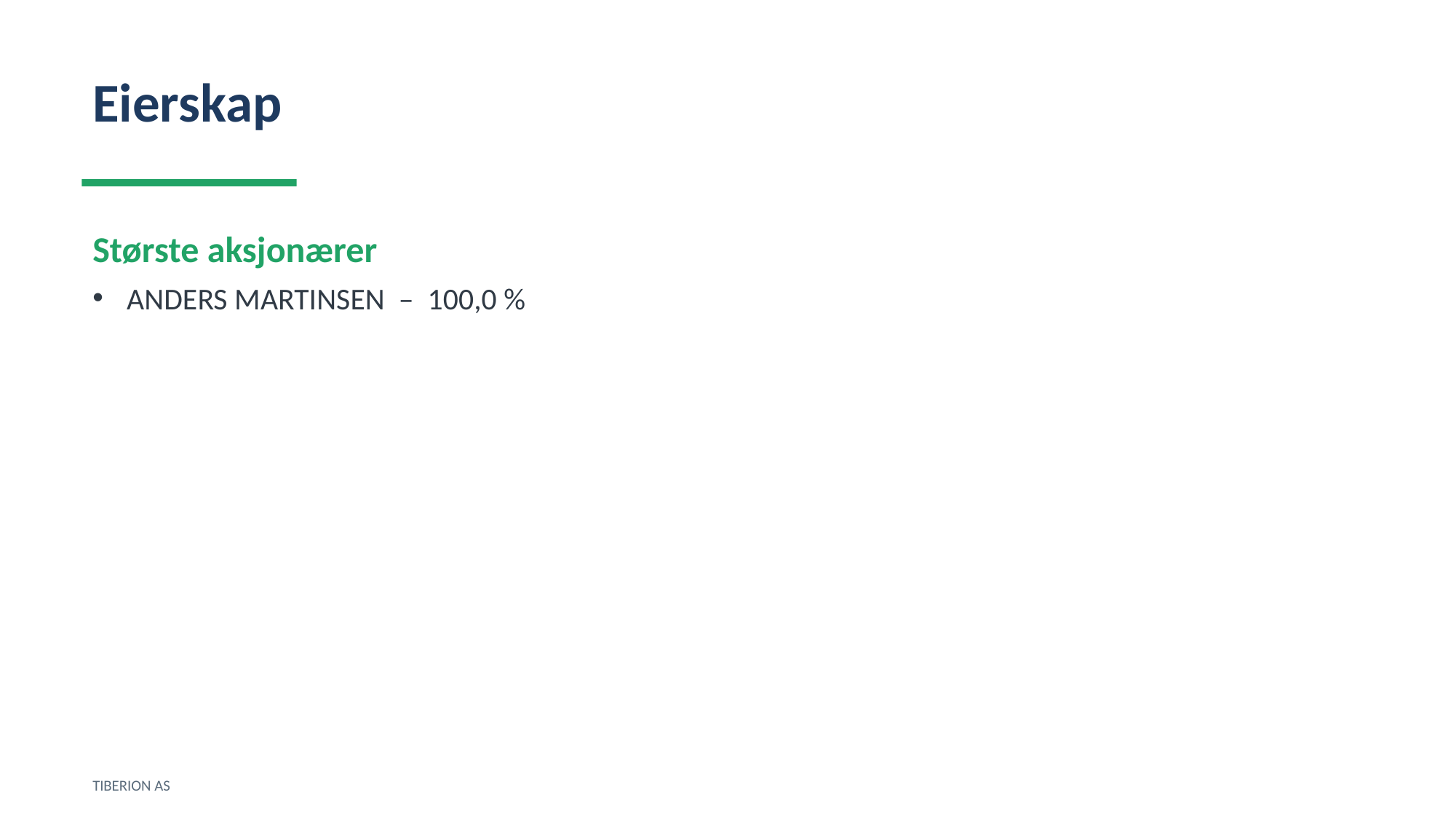

Eierskap

Største aksjonærer
ANDERS MARTINSEN  –  100,0 %
TIBERION AS